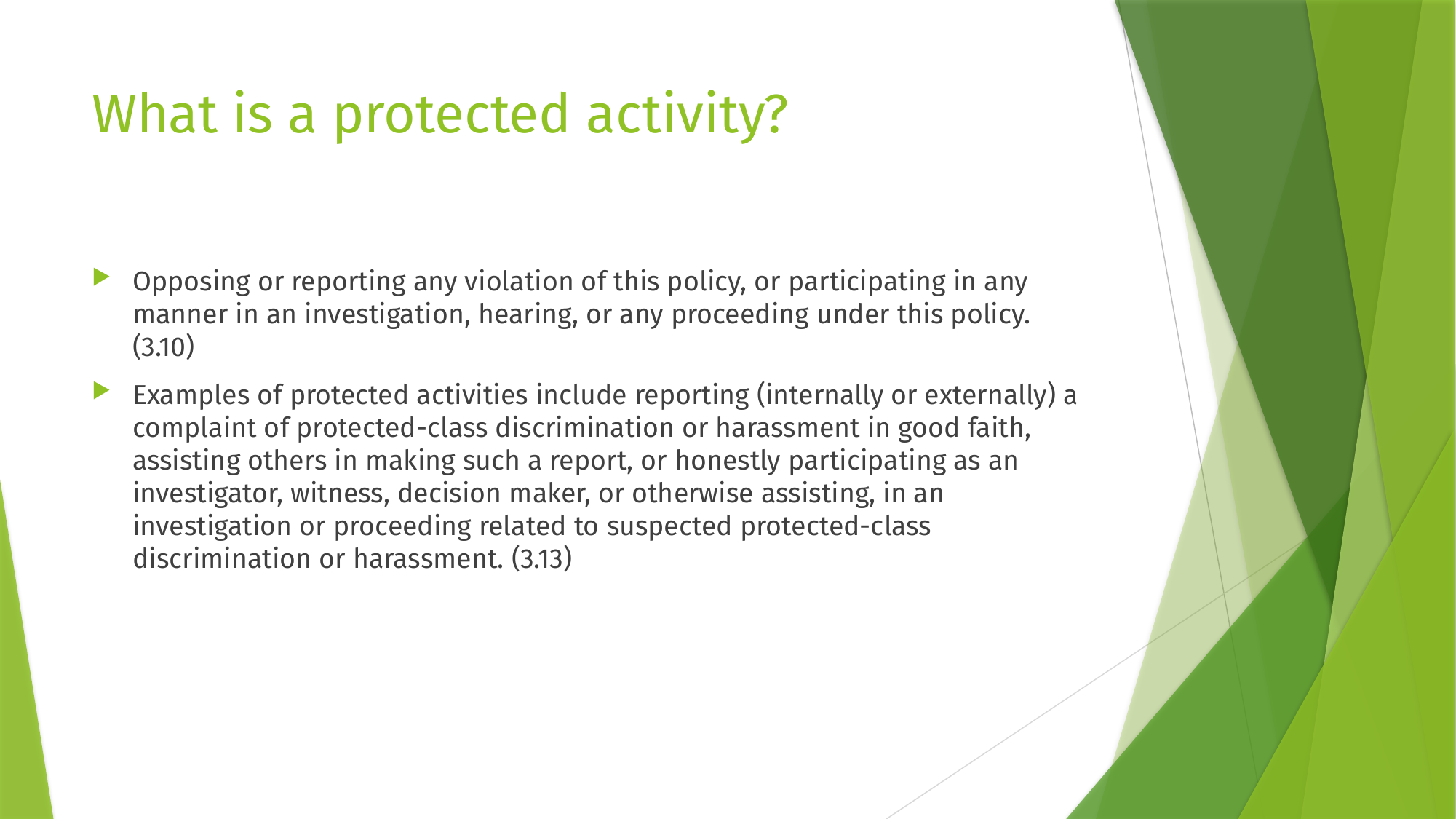

# What is a protected activity?
Opposing or reporting any violation of this policy, or participating in any manner in an investigation, hearing, or any proceeding under this policy. (3.10)
Examples of protected activities include reporting (internally or externally) a complaint of protected-class discrimination or harassment in good faith, assisting others in making such a report, or honestly participating as an investigator, witness, decision maker, or otherwise assisting, in an investigation or proceeding related to suspected protected-class discrimination or harassment. (3.13)